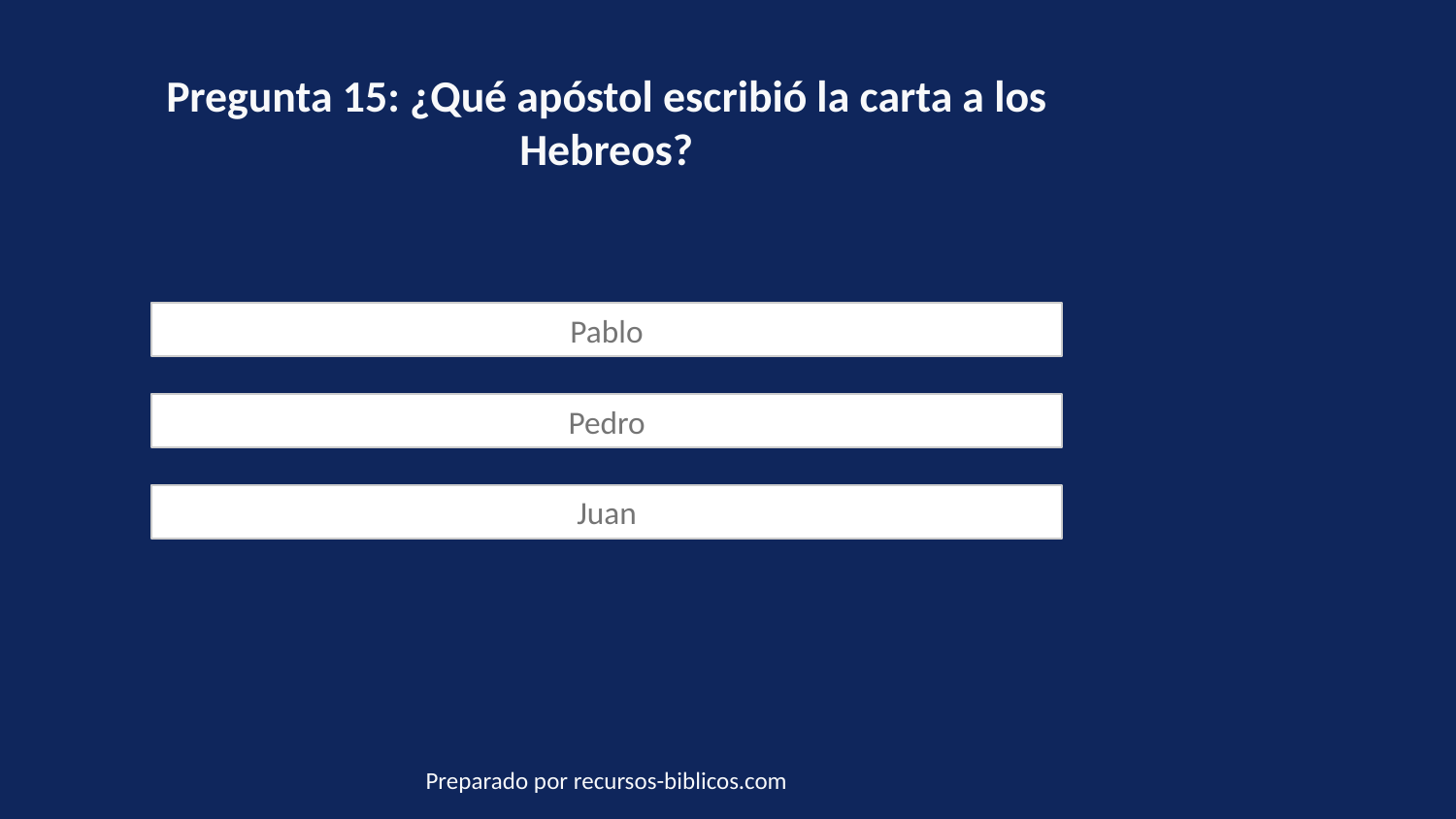

Pregunta 15: ¿Qué apóstol escribió la carta a los Hebreos?
Pablo
Pedro
Juan
Preparado por recursos-biblicos.com